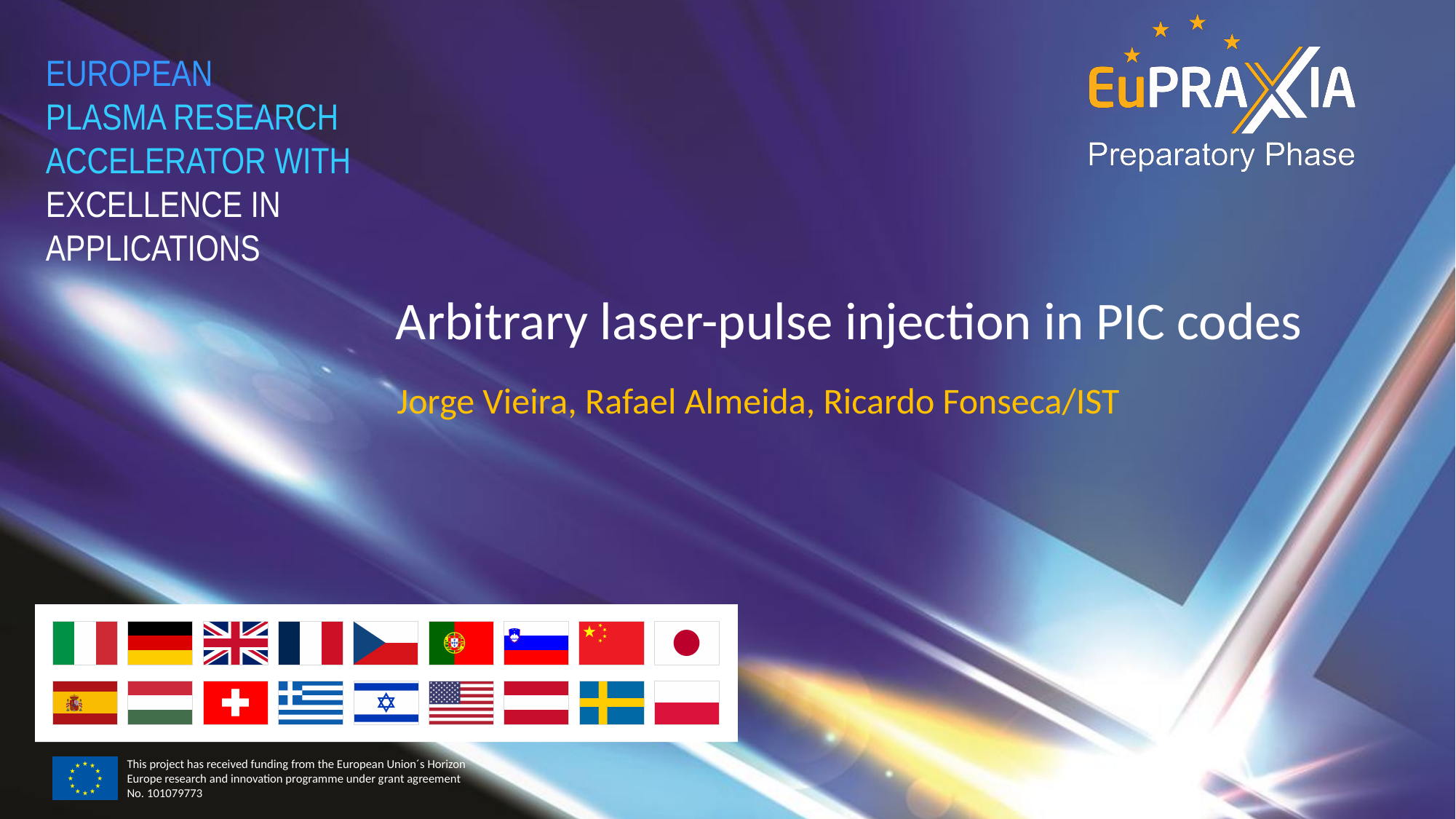

# Arbitrary laser-pulse injection in PIC codes
Jorge Vieira, Rafael Almeida, Ricardo Fonseca/IST